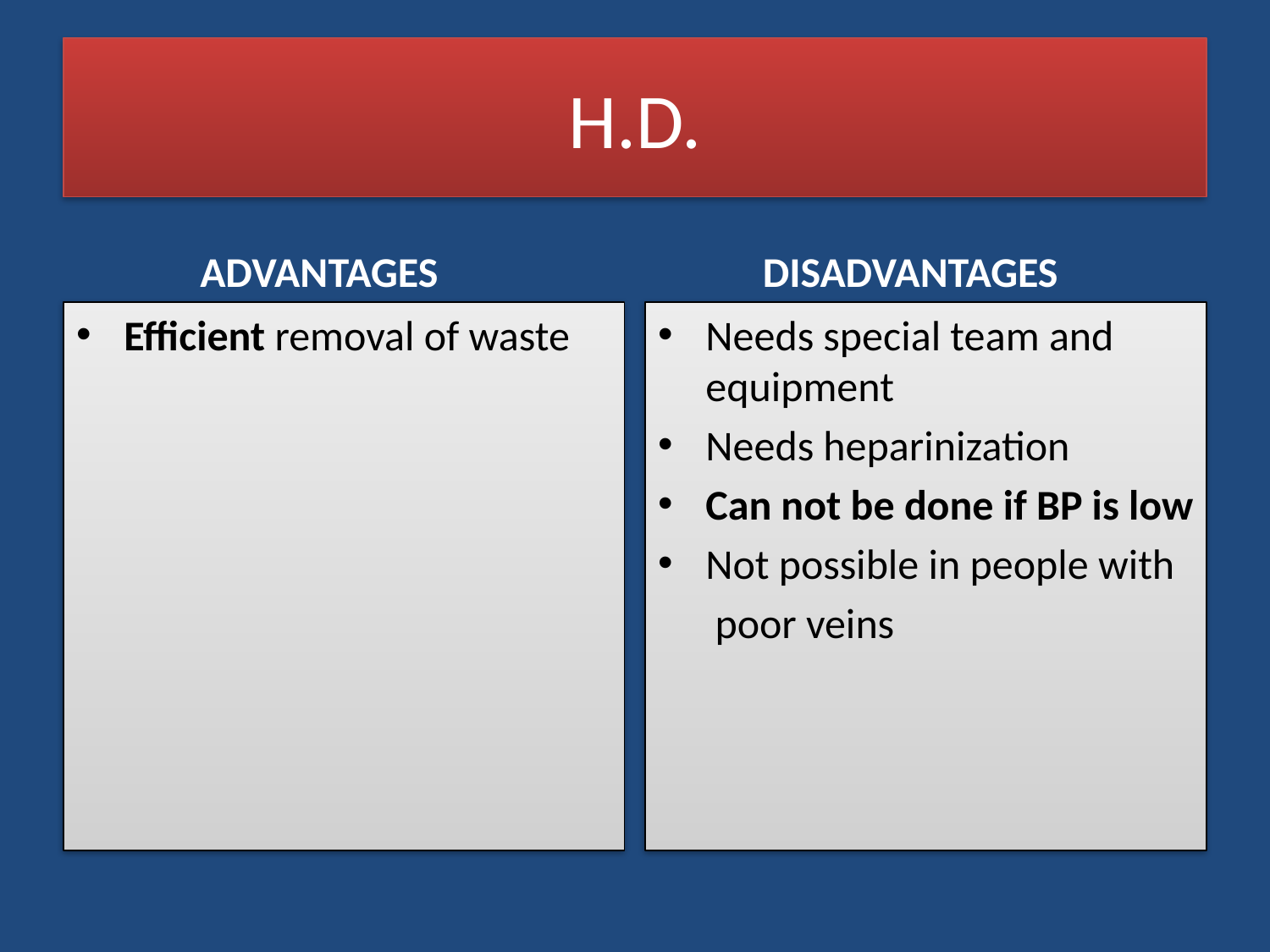

# H.D.
             ADVANTAGES
           DISADVANTAGES
Efficient removal of waste

Needs special team and equipment
Needs heparinization
Can not be done if BP is low
Not possible in people with
      poor veins